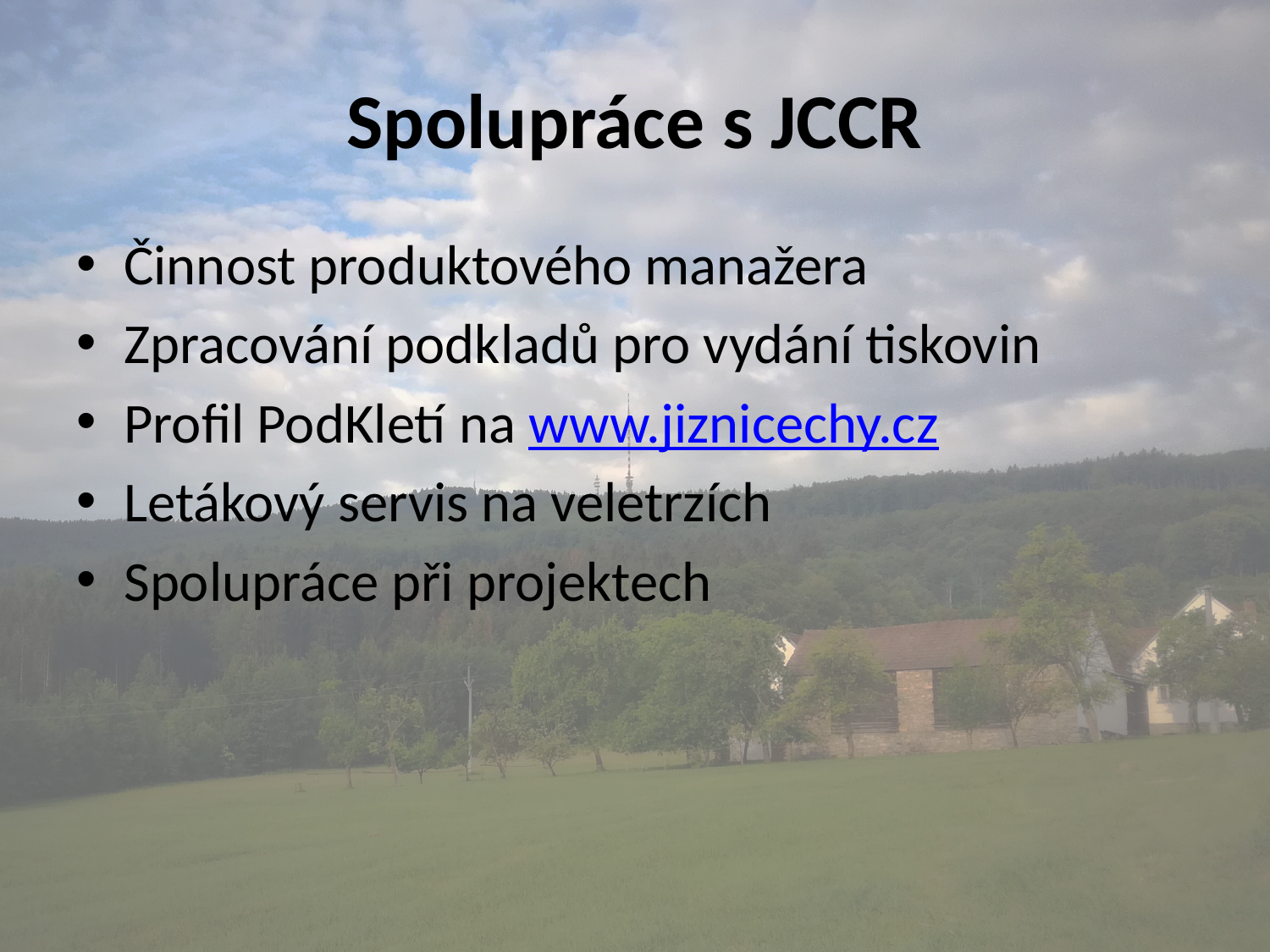

# Spolupráce s JCCR
Činnost produktového manažera
Zpracování podkladů pro vydání tiskovin
Profil PodKletí na www.jiznicechy.cz
Letákový servis na veletrzích
Spolupráce při projektech